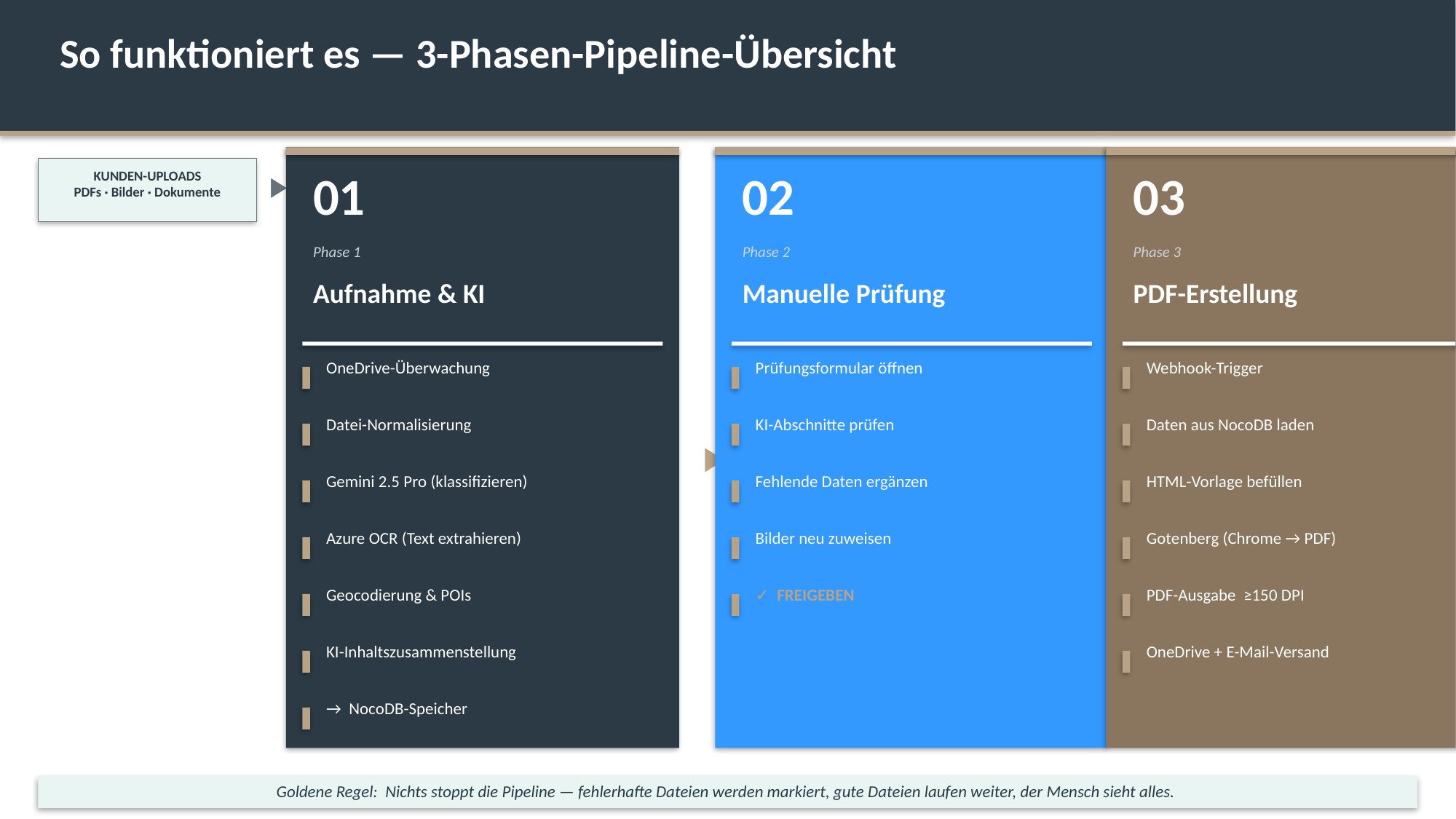

So funktioniert es — 3-Phasen-Pipeline-Übersicht

01
02
03
KUNDEN-UPLOADS
PDFs · Bilder · Dokumente
▶
Phase 1
Phase 2
Phase 3
Aufnahme & KI
Manuelle Prüfung
PDF-Erstellung

OneDrive-Überwachung
Prüfungsformular öffnen
Webhook-Trigger

Datei-Normalisierung
KI-Abschnitte prüfen
Daten aus NocoDB laden

▶
▶
Gemini 2.5 Pro (klassifizieren)
Fehlende Daten ergänzen
HTML-Vorlage befüllen

Azure OCR (Text extrahieren)
Bilder neu zuweisen
Gotenberg (Chrome → PDF)

Geocodierung & POIs
✓  FREIGEBEN
PDF-Ausgabe  ≥150 DPI

KI-Inhaltszusammenstellung
OneDrive + E-Mail-Versand

→  NocoDB-Speicher

Goldene Regel:  Nichts stoppt die Pipeline — fehlerhafte Dateien werden markiert, gute Dateien laufen weiter, der Mensch sieht alles.